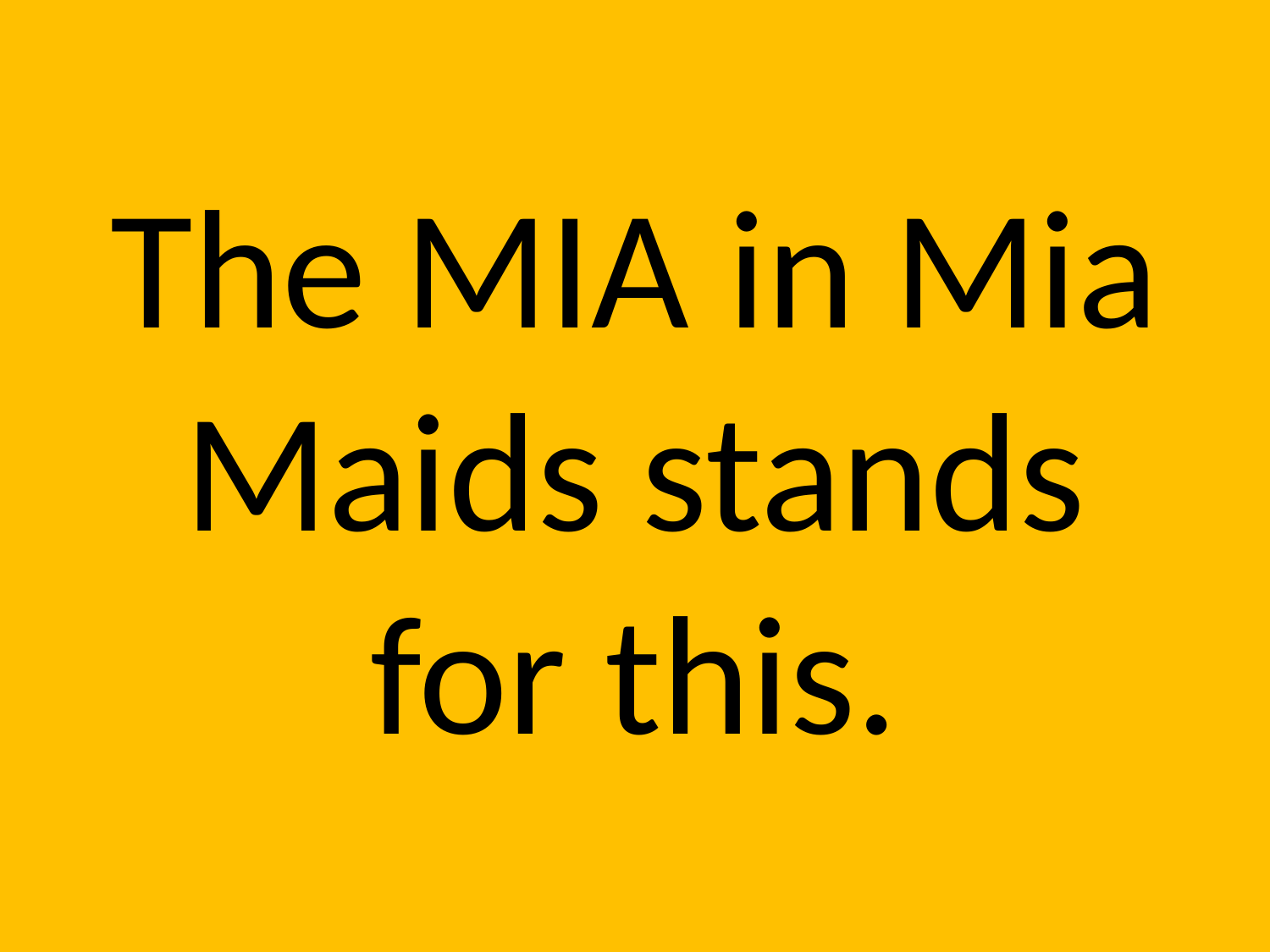

# The MIA in Mia Maids stands for this.